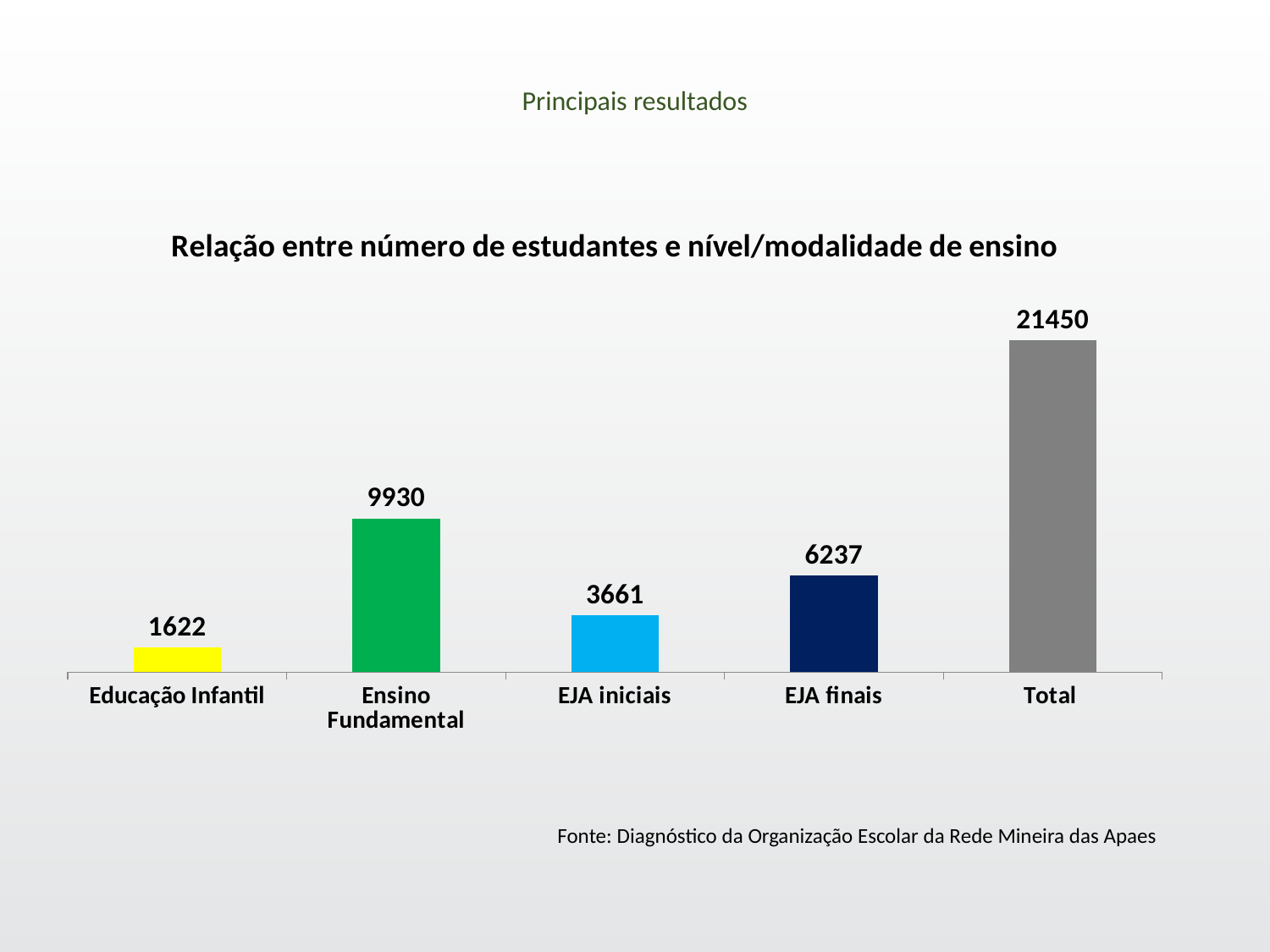

# Principais resultados

### Chart: Relação entre número de estudantes e nível/modalidade de ensino

| Category |  |
|---|---|
| Educação Infantil | 1622.0 |
| Ensino Fundamental | 9930.0 |
| EJA iniciais | 3661.0 |
| EJA finais | 6237.0 |
| Total  | 21450.0 |
Fonte: Diagnóstico da Organização Escolar da Rede Mineira das Apaes